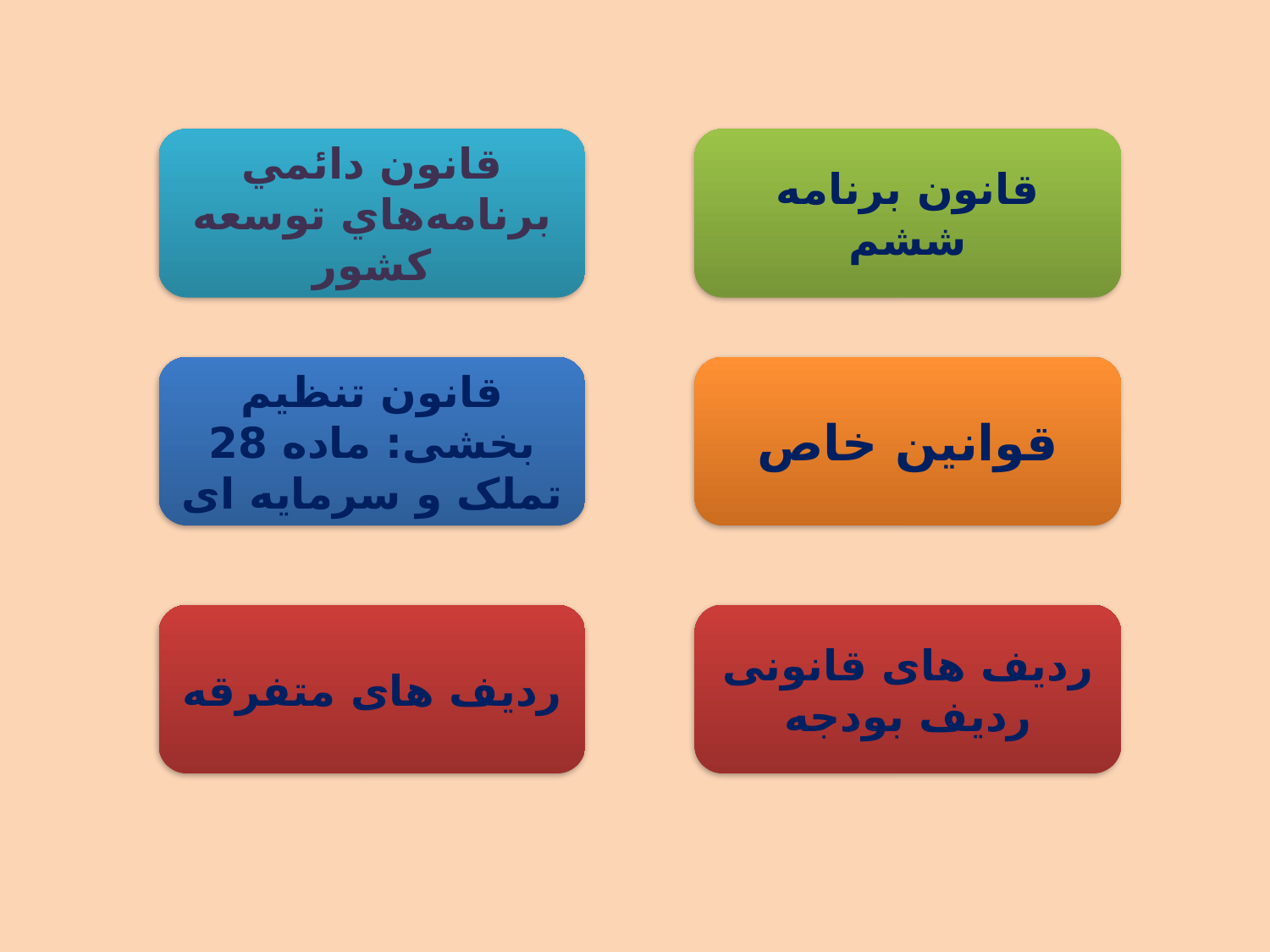

قانون دائمي برنامه‌هاي توسعه كشور

قانون برنامه ششم

قانون تنظیم بخشی: ماده 28 تملک و سرمایه ای

قوانین خاص

ردیف های متفرقه

ردیف های قانونی ردیف بودجه